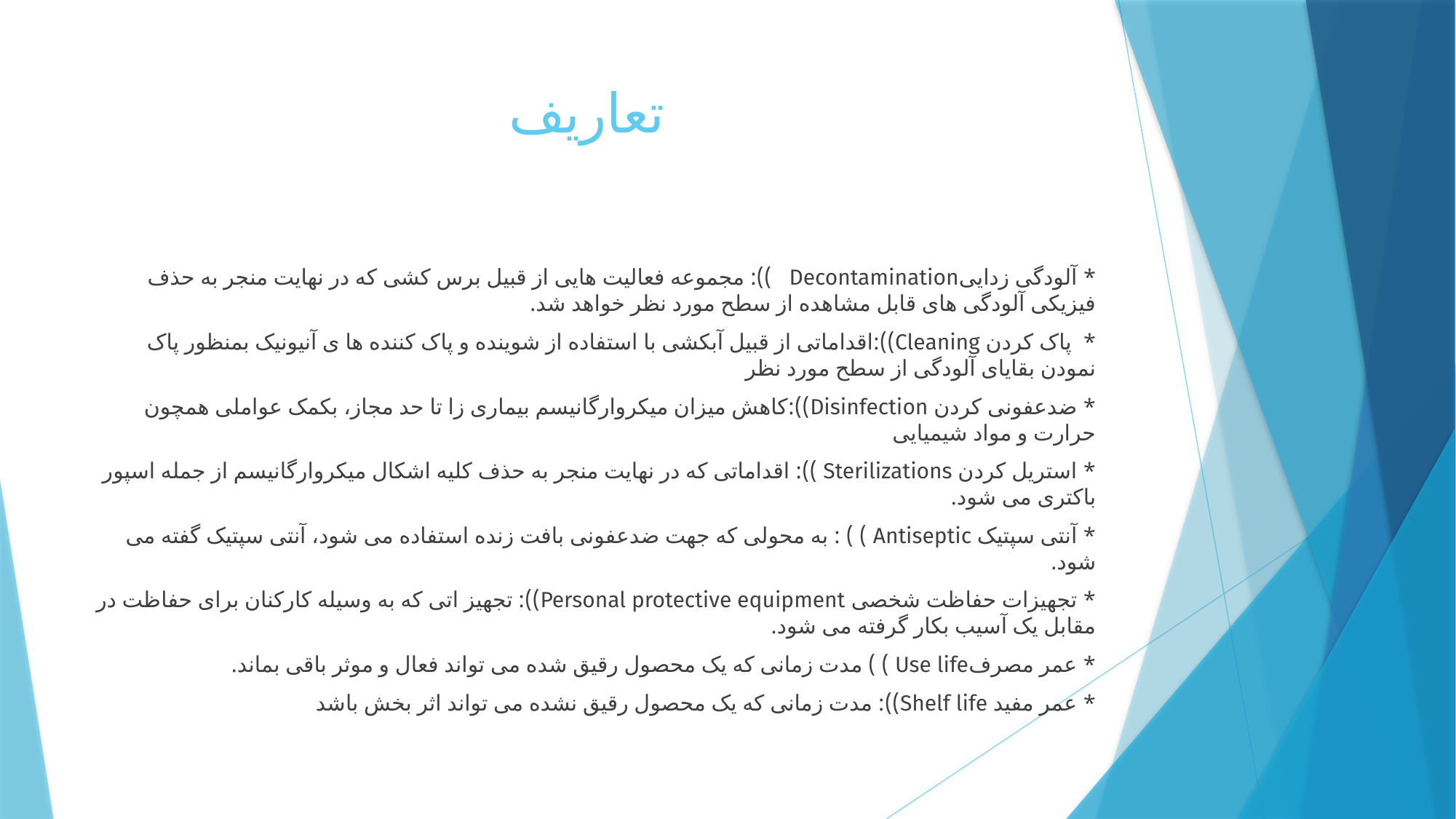

# تعاریف
* آلودگی زداییDecontamination   )): مجموعه فعالیت هایی از قبیل برس کشی که در نهایت منجر به حذف فیزیکی آلودگی های قابل مشاهده از سطح مورد نظر خواهد شد.
*  پاک کردن Cleaning)):اقداماتی از قبیل آبکشی با استفاده از شوینده و پاک کننده ها ی آنیونیک بمنظور پاک نمودن بقایای آلودگی از سطح مورد نظر
* ضدعفونی کردن Disinfection)):کاهش میزان میکروارگانیسم بیماری زا تا حد مجاز، بکمک عواملی همچون حرارت و مواد شیمیایی
* استریل کردن Sterilizations )): اقداماتی که در نهایت منجر به حذف کلیه اشکال میکروارگانیسم از جمله اسپور باکتری می شود.
* آنتی سپتیک Antiseptic ) ) : به محولی که جهت ضدعفونی بافت زنده استفاده می شود، آنتی سپتیک گفته می شود.
* تجهیزات حفاظت شخصی Personal protective equipment)): تجهیز اتی که به وسیله کارکنان برای حفاظت در مقابل یک آسیب بکار گرفته می شود.
* عمر مصرفUse life ) ) مدت زمانی که یک محصول رقیق شده می تواند فعال و موثر باقی بماند.
* عمر مفید Shelf life)): مدت زمانی که یک محصول رقیق نشده می تواند اثر بخش باشد